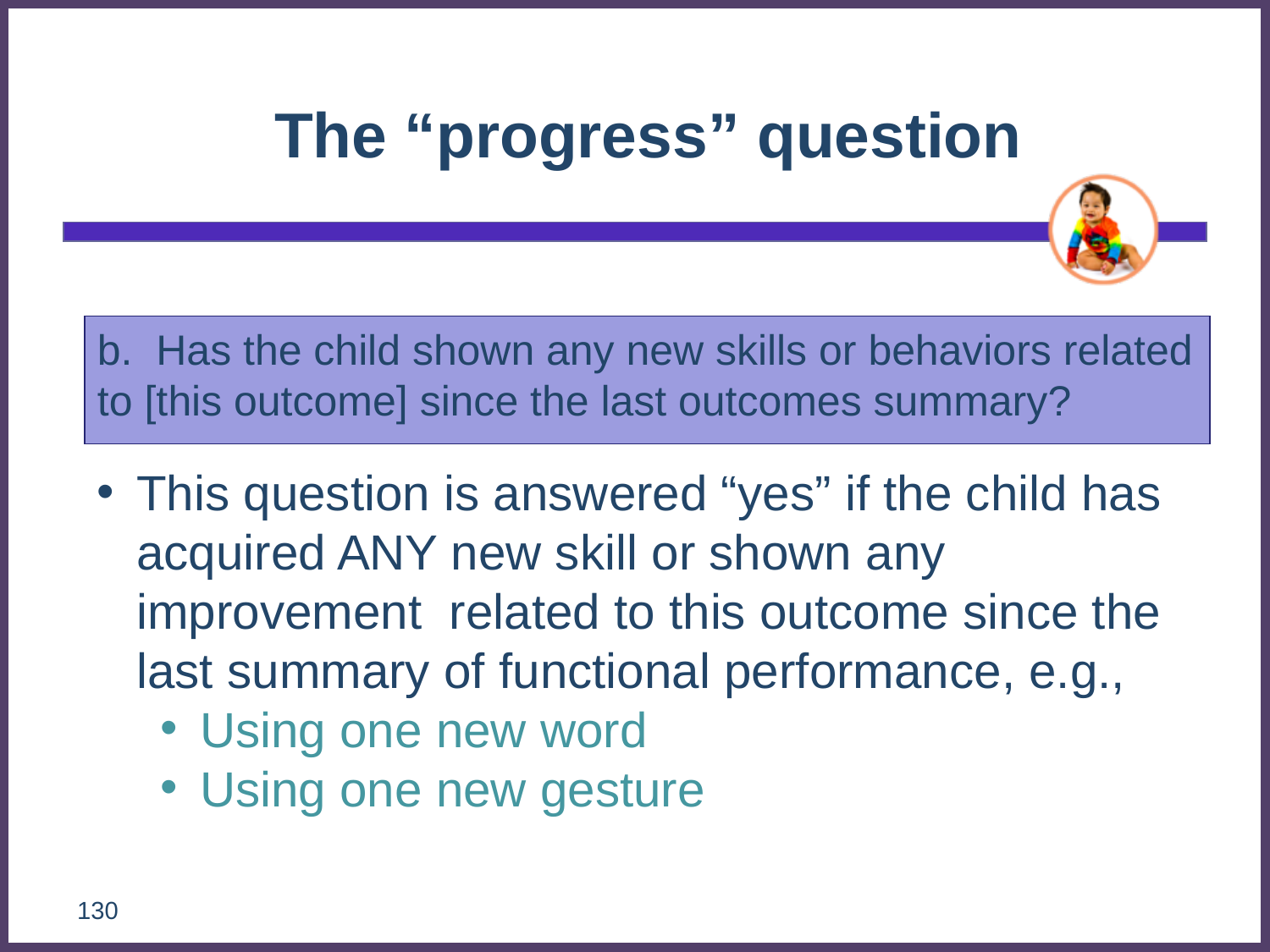

# The “progress” question
b.  Has the child shown any new skills or behaviors related to [this outcome] since the last outcomes summary?
This question is answered “yes” if the child has acquired ANY new skill or shown any improvement  related to this outcome since the last summary of functional performance, e.g.,
Using one new word
Using one new gesture